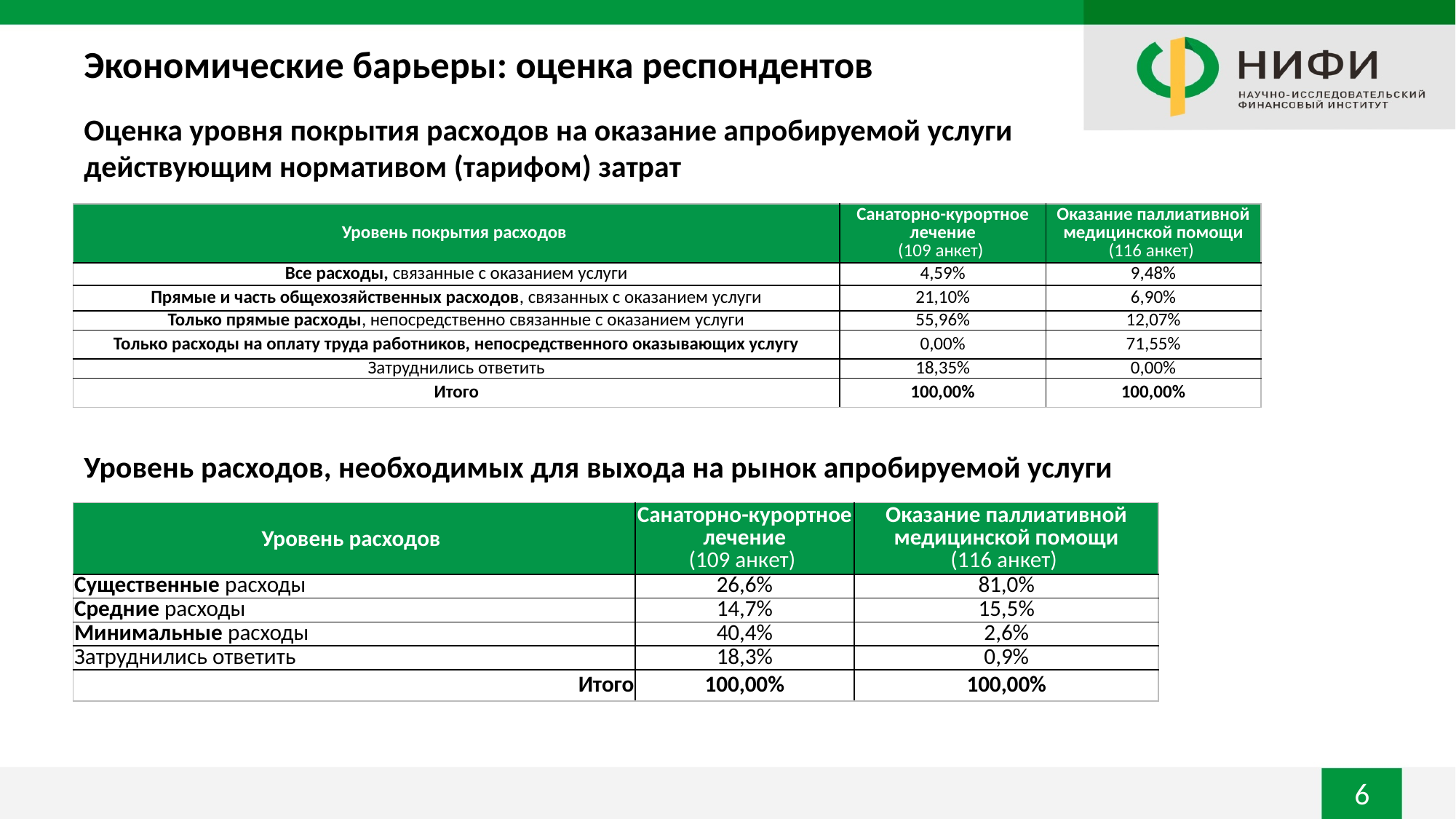

Экономические барьеры: оценка респондентов
Оценка уровня покрытия расходов на оказание апробируемой услуги действующим нормативом (тарифом) затрат
| Уровень покрытия расходов | Санаторно-курортное лечение (109 анкет) | Оказание паллиативной медицинской помощи (116 анкет) |
| --- | --- | --- |
| Все расходы, связанные с оказанием услуги | 4,59% | 9,48% |
| Прямые и часть общехозяйственных расходов, связанных с оказанием услуги | 21,10% | 6,90% |
| Только прямые расходы, непосредственно связанные с оказанием услуги | 55,96% | 12,07% |
| Только расходы на оплату труда работников, непосредственного оказывающих услугу | 0,00% | 71,55% |
| Затруднились ответить | 18,35% | 0,00% |
| Итого | 100,00% | 100,00% |
Уровень расходов, необходимых для выхода на рынок апробируемой услуги
| Уровень расходов | Санаторно-курортное лечение (109 анкет) | Оказание паллиативной медицинской помощи (116 анкет) |
| --- | --- | --- |
| Существенные расходы | 26,6% | 81,0% |
| Средние расходы | 14,7% | 15,5% |
| Минимальные расходы | 40,4% | 2,6% |
| Затруднились ответить | 18,3% | 0,9% |
| Итого | 100,00% | 100,00% |
6